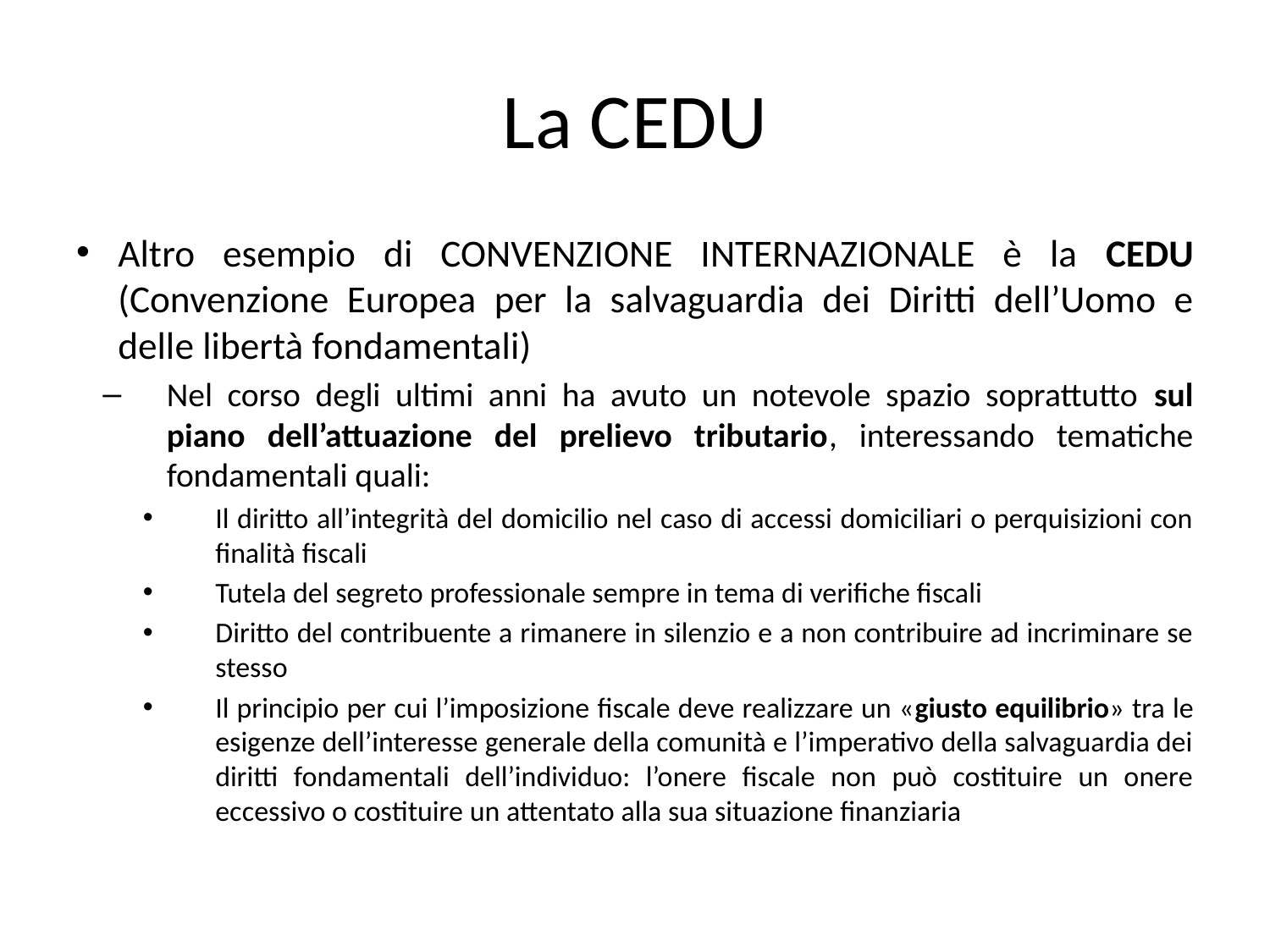

# La CEDU
Altro esempio di CONVENZIONE INTERNAZIONALE è la CEDU (Convenzione Europea per la salvaguardia dei Diritti dell’Uomo e delle libertà fondamentali)
Nel corso degli ultimi anni ha avuto un notevole spazio soprattutto sul piano dell’attuazione del prelievo tributario, interessando tematiche fondamentali quali:
Il diritto all’integrità del domicilio nel caso di accessi domiciliari o perquisizioni con finalità fiscali
Tutela del segreto professionale sempre in tema di verifiche fiscali
Diritto del contribuente a rimanere in silenzio e a non contribuire ad incriminare se stesso
Il principio per cui l’imposizione fiscale deve realizzare un «giusto equilibrio» tra le esigenze dell’interesse generale della comunità e l’imperativo della salvaguardia dei diritti fondamentali dell’individuo: l’onere fiscale non può costituire un onere eccessivo o costituire un attentato alla sua situazione finanziaria